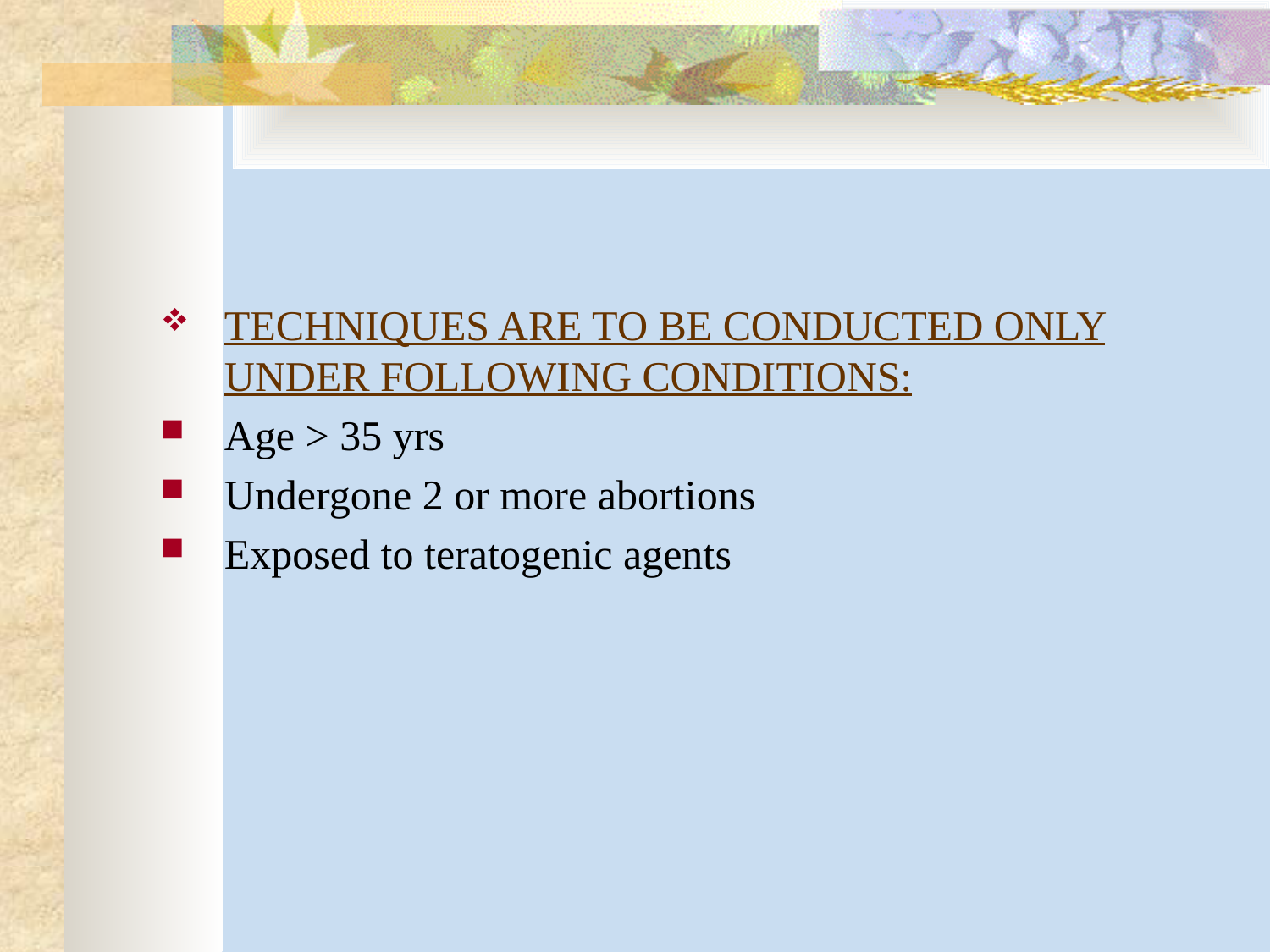

#
TECHNIQUES ARE TO BE CONDUCTED ONLY UNDER FOLLOWING CONDITIONS:
Age > 35 yrs
Undergone 2 or more abortions
Exposed to teratogenic agents